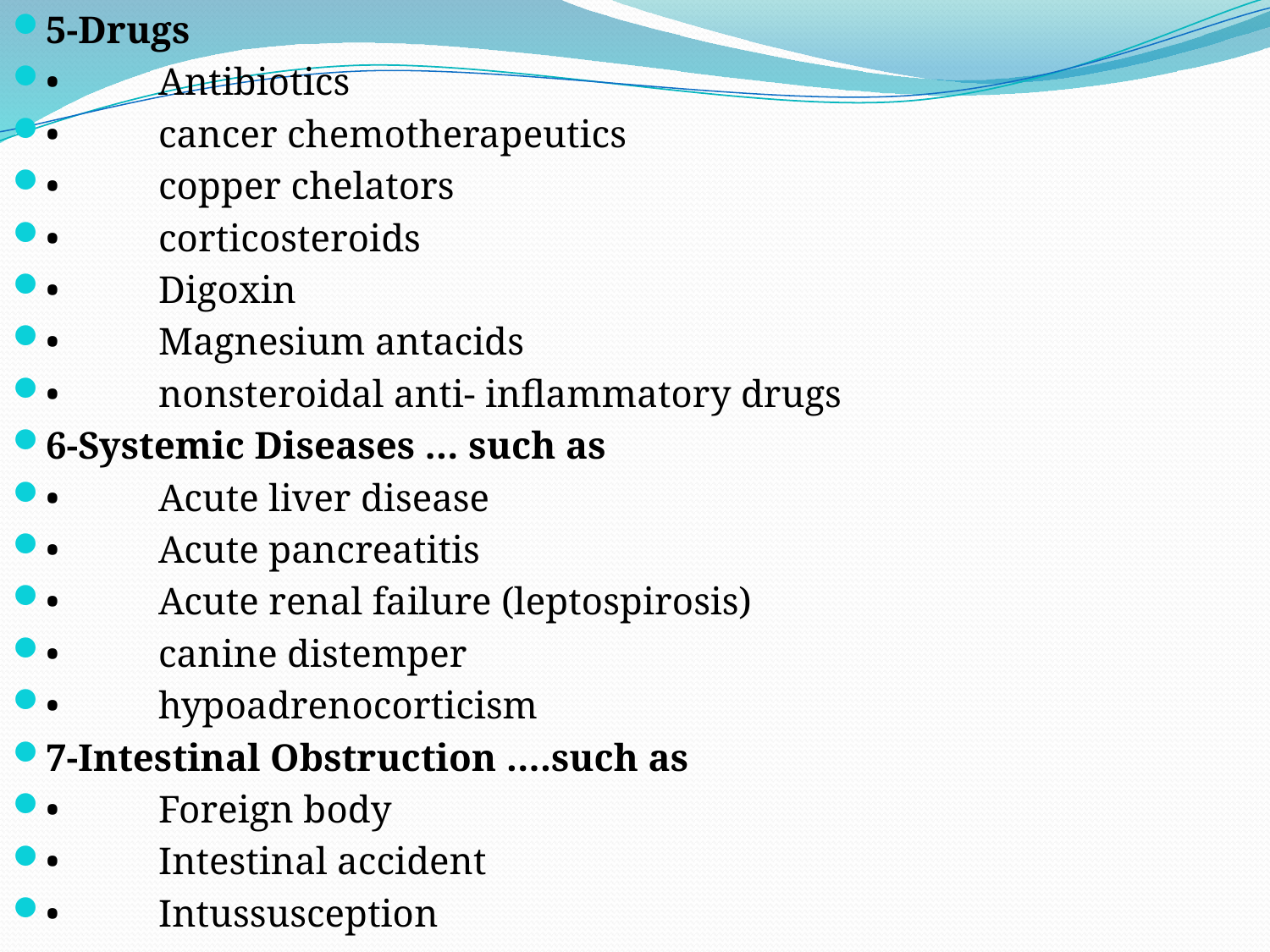

5-Drugs
•	 Antibiotics
•	 cancer chemotherapeutics
•	 copper chelators
•	 corticosteroids
•	 Digoxin
•	 Magnesium antacids
•	 nonsteroidal anti- inflammatory drugs
6-Systemic Diseases … such as
•	 Acute liver disease
•	 Acute pancreatitis
•	 Acute renal failure (leptospirosis)
•	 canine distemper
•	 hypoadrenocorticism
7-Intestinal Obstruction ….such as
•	 Foreign body
•	 Intestinal accident
•	 Intussusception